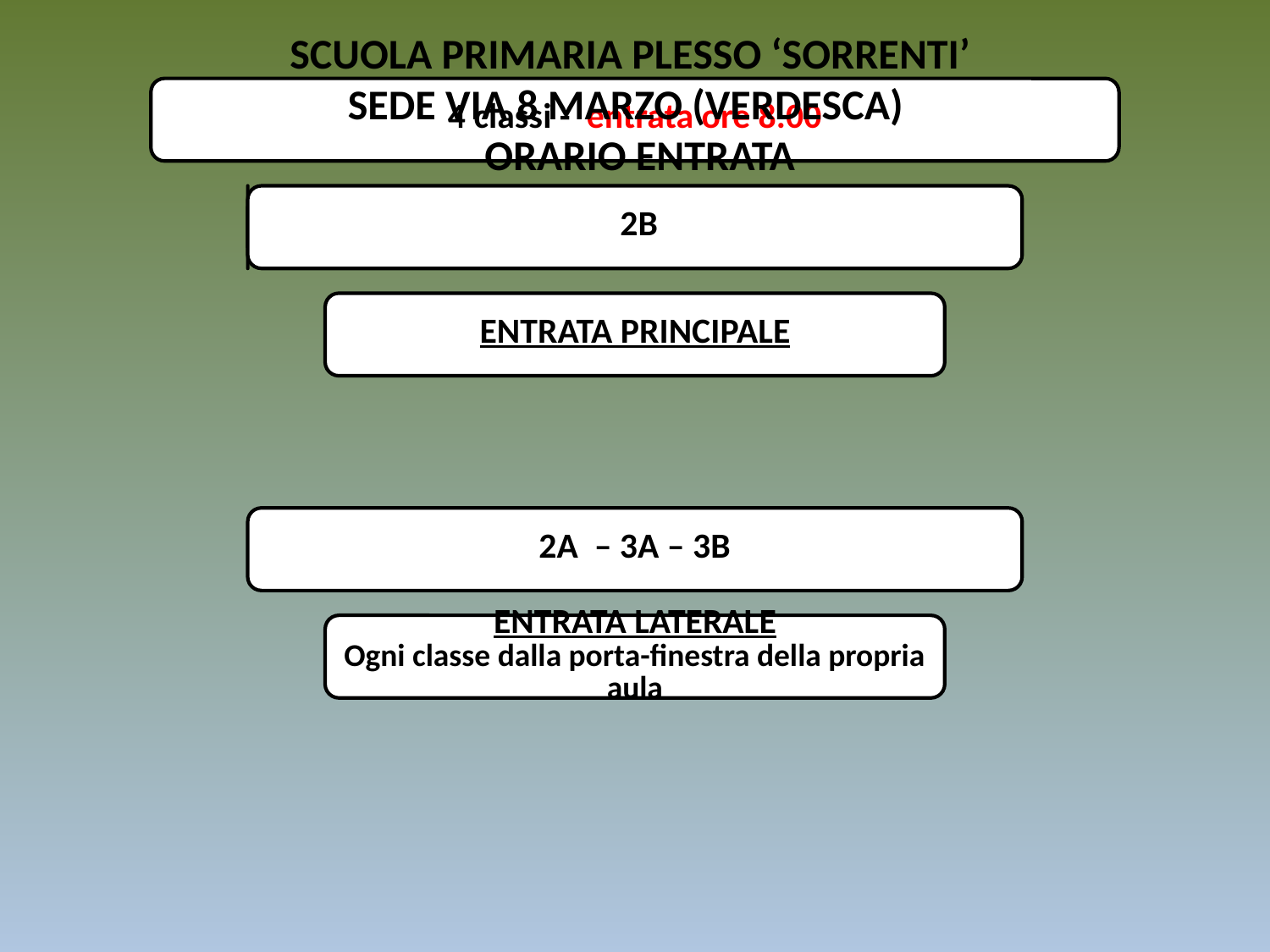

SCUOLA PRIMARIA PLESSO ‘SORRENTI’
SEDE VIA 8 MARZO (VERDESCA)
 ORARIO ENTRATA
ENTRATA PRINCIPALE
2A  – 3A – 3B
ENTRATA LATERALE
Ogni classe dalla porta-finestra della propria aula
 2B